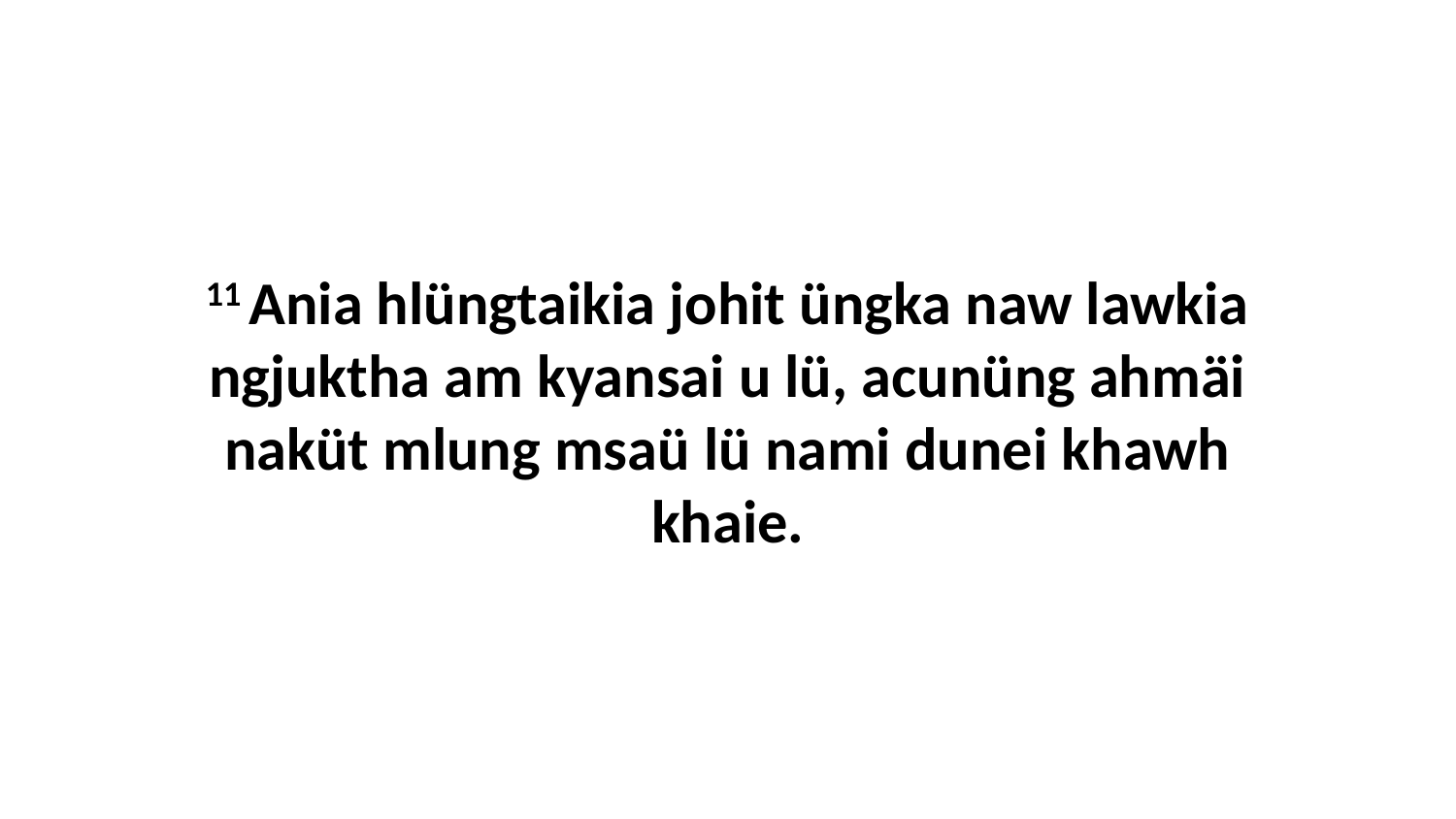

11 Ania hlüngtaikia johit üngka naw lawkia ngjuktha am kyansai u lü, acunüng ahmäi naküt mlung msaü lü nami dunei khawh khaie.